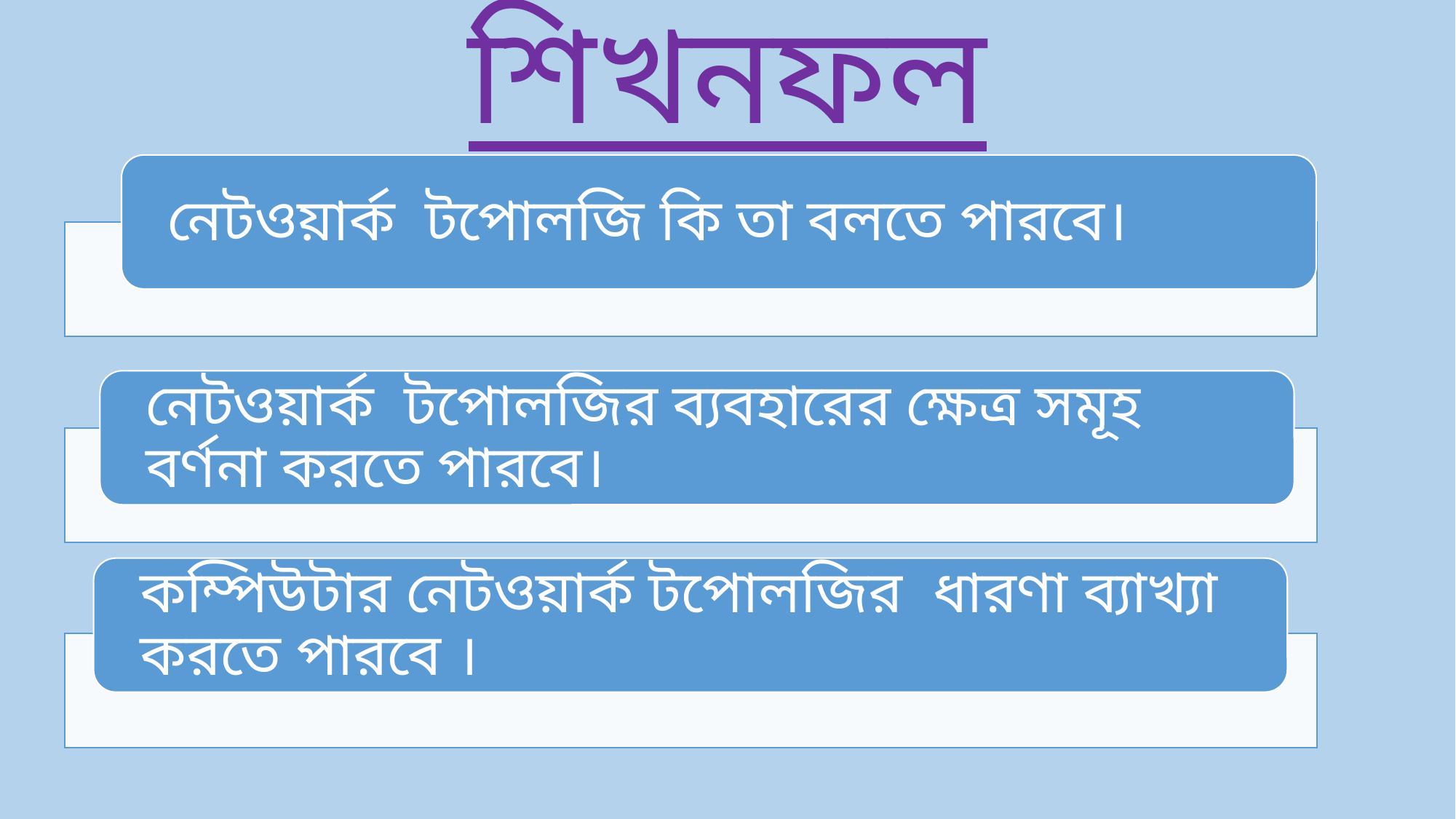

# শিখনফল
নেটওয়ার্ক  টপোলজি কি তা বলতে পারবে।
নেটওয়ার্ক  টপোলজির ব্যবহারের ক্ষেত্র সমূহ বর্ণনা করতে পারবে।
কম্পিউটার নেটওয়ার্ক টপোলজির  ধারণা ব্যাখ্যা করতে পারবে ।